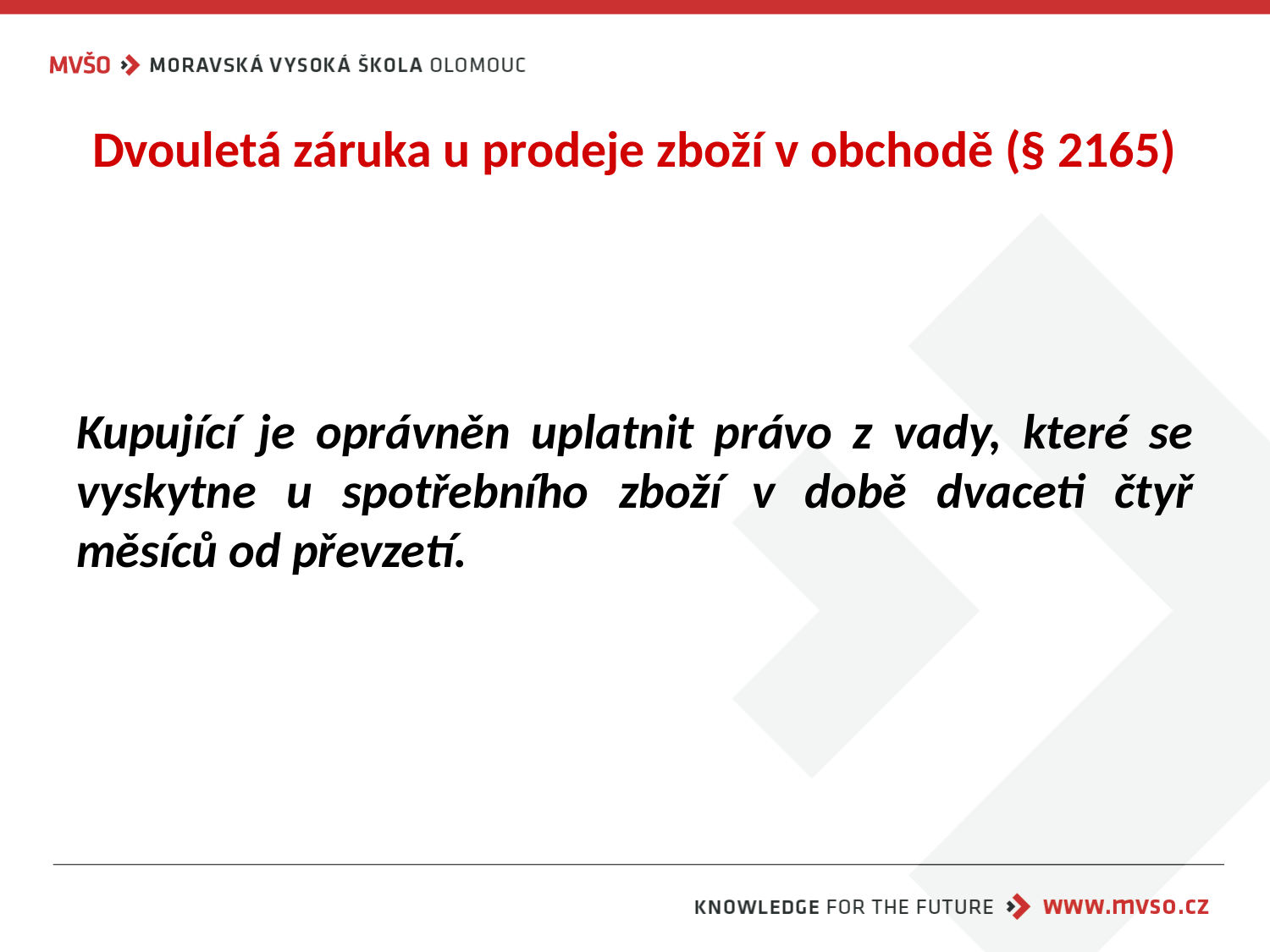

# Dvouletá záruka u prodeje zboží v obchodě (§ 2165)

Kupující je oprávněn uplatnit právo z vady, které se vyskytne u spotřebního zboží v době dvaceti čtyř měsíců od převzetí.